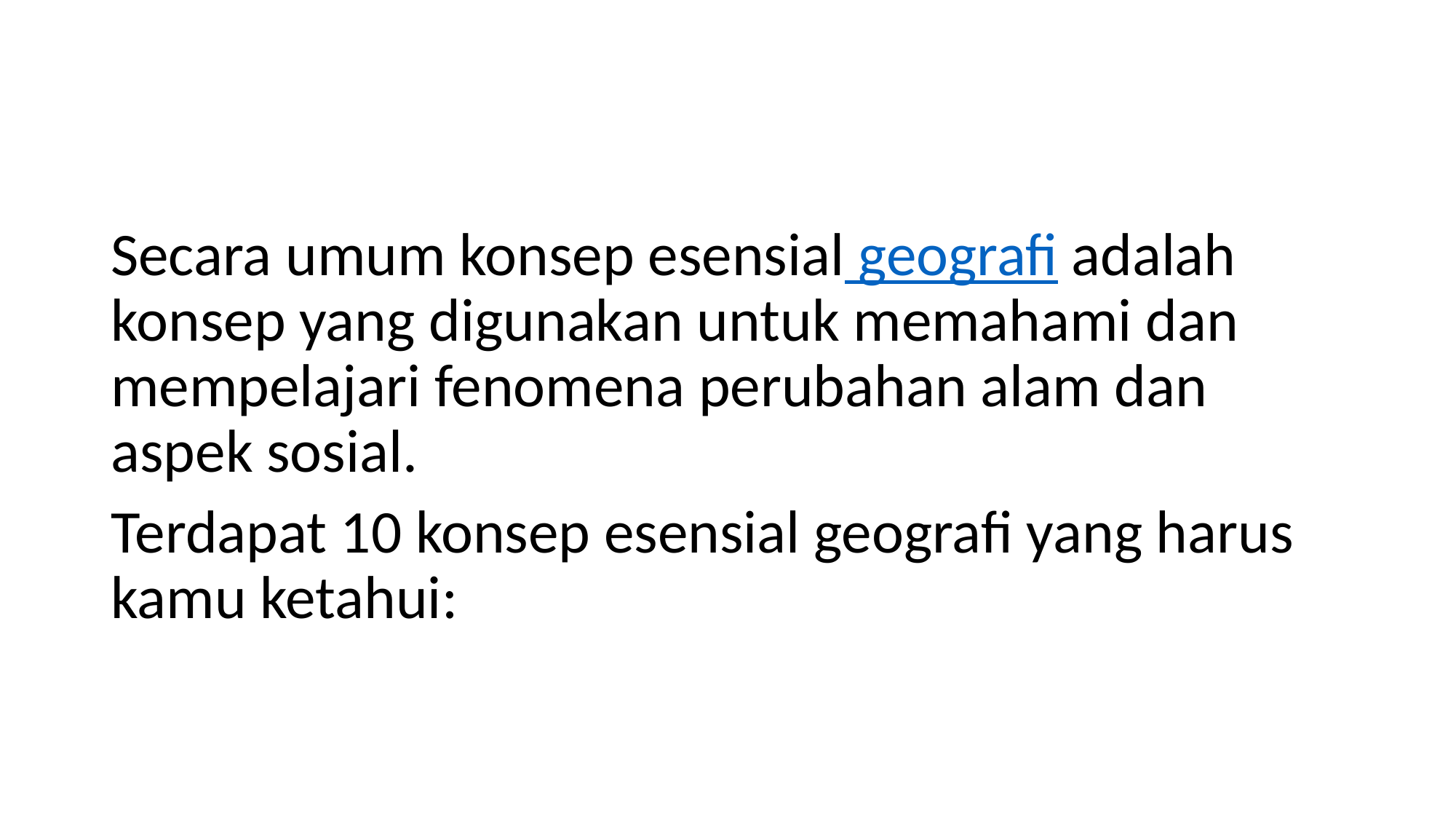

#
Secara umum konsep esensial geografi adalah konsep yang digunakan untuk memahami dan mempelajari fenomena perubahan alam dan aspek sosial.
Terdapat 10 konsep esensial geografi yang harus kamu ketahui: